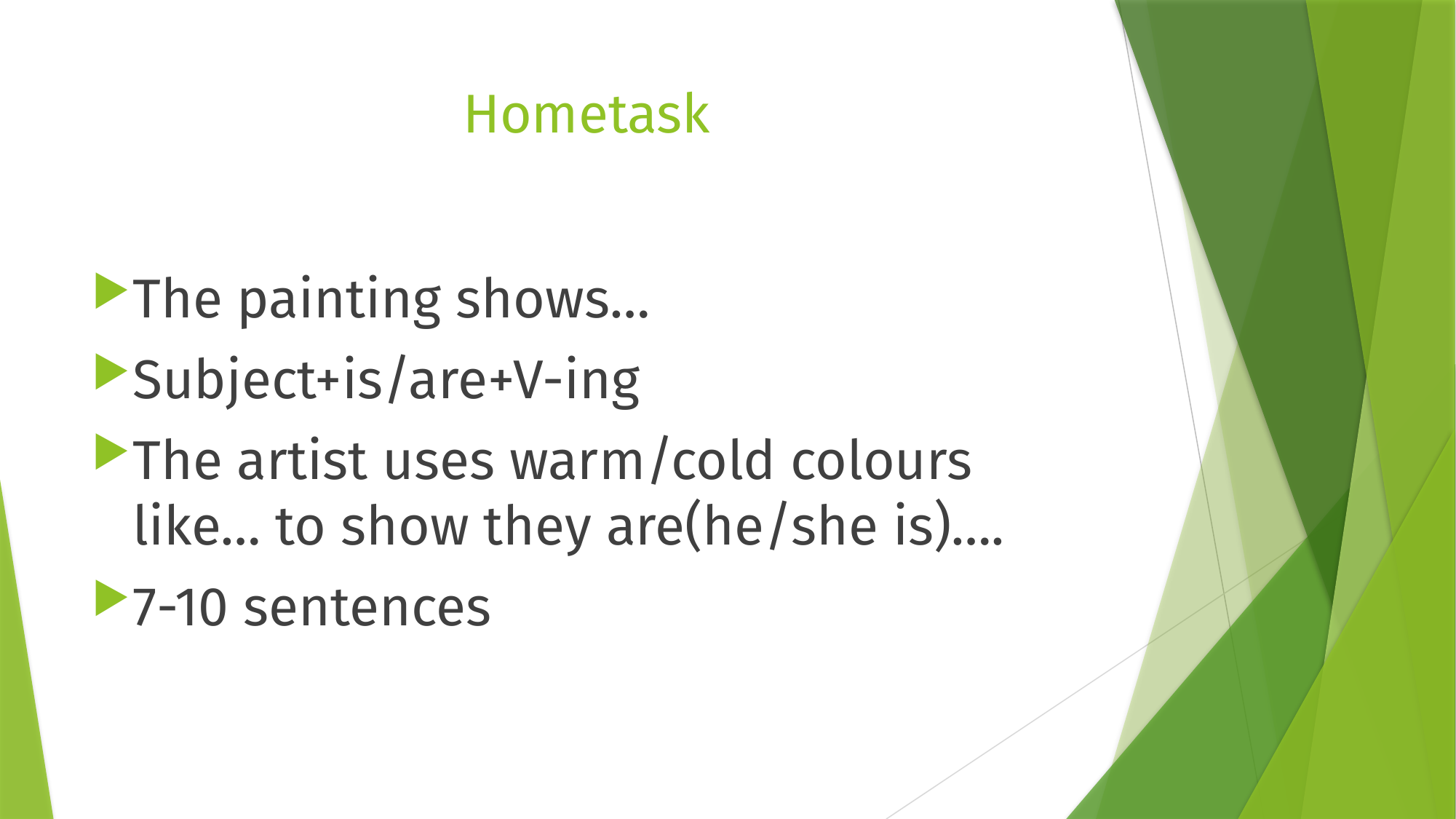

# Hometask
The painting shows…
Subject+is/are+V-ing
The artist uses warm/cold colours like… to show they are(he/she is)….
7-10 sentences